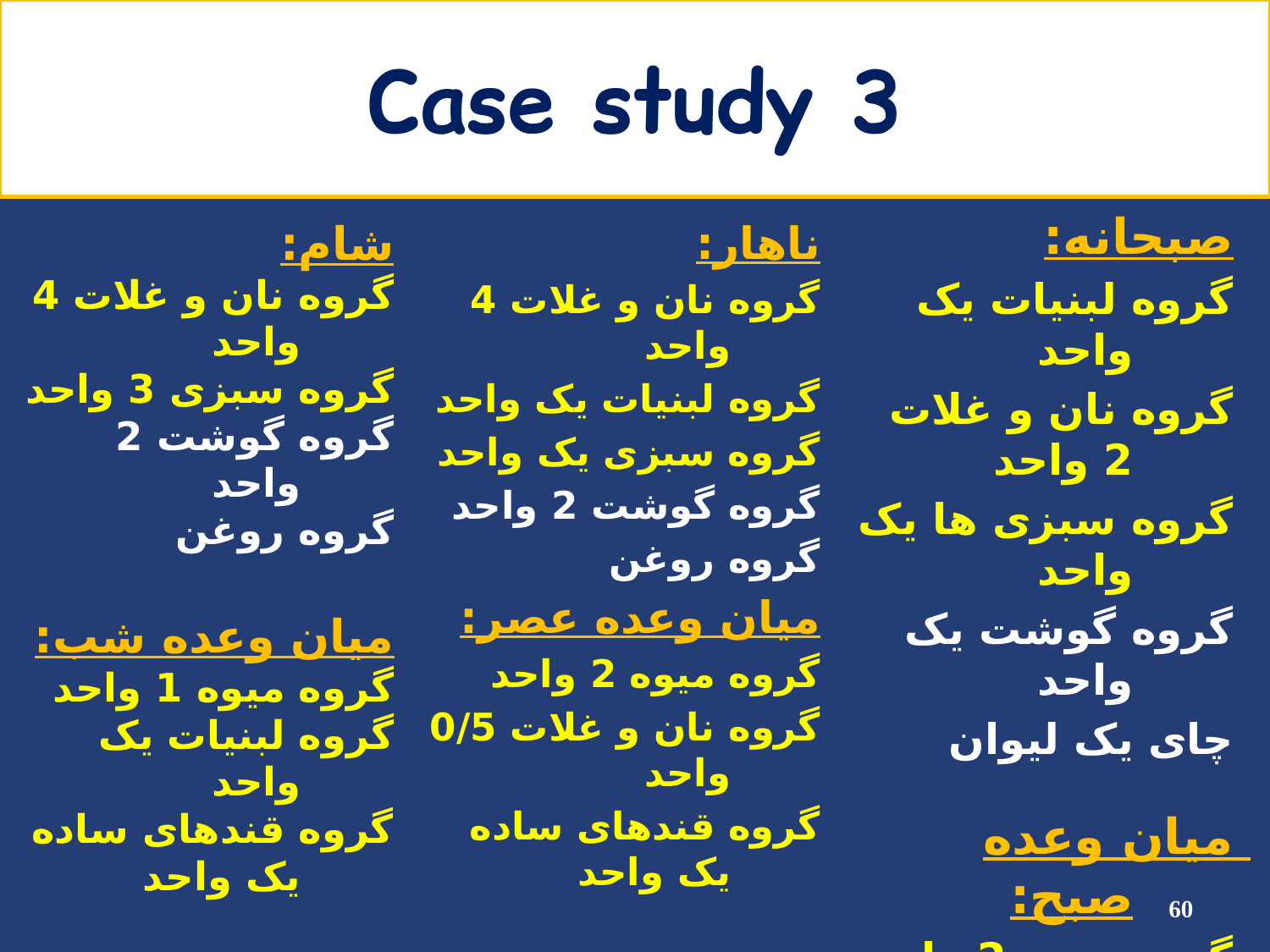

# Case study 3
صبحانه:
گروه لبنیات یک واحد
گروه نان و غلات 2 واحد
گروه سبزی ها یک واحد
گروه گوشت یک واحد
چای یک لیوان
میان وعده صبح:
گروه میوه 2 واحد
گروه نان و غلات 0/5 واحد
گروه قندهای ساده یک واحد
شام:
گروه نان و غلات 4 واحد
گروه سبزی 3 واحد
گروه گوشت 2 واحد
گروه روغن

میان وعده شب:
گروه میوه 1 واحد
گروه لبنیات یک واحد
گروه قندهای ساده یک واحد
ناهار:
گروه نان و غلات 4 واحد
گروه لبنیات یک واحد
گروه سبزی یک واحد
گروه گوشت 2 واحد
گروه روغن
میان وعده عصر:
گروه میوه 2 واحد
گروه نان و غلات 0/5 واحد
گروه قندهای ساده یک واحد
60